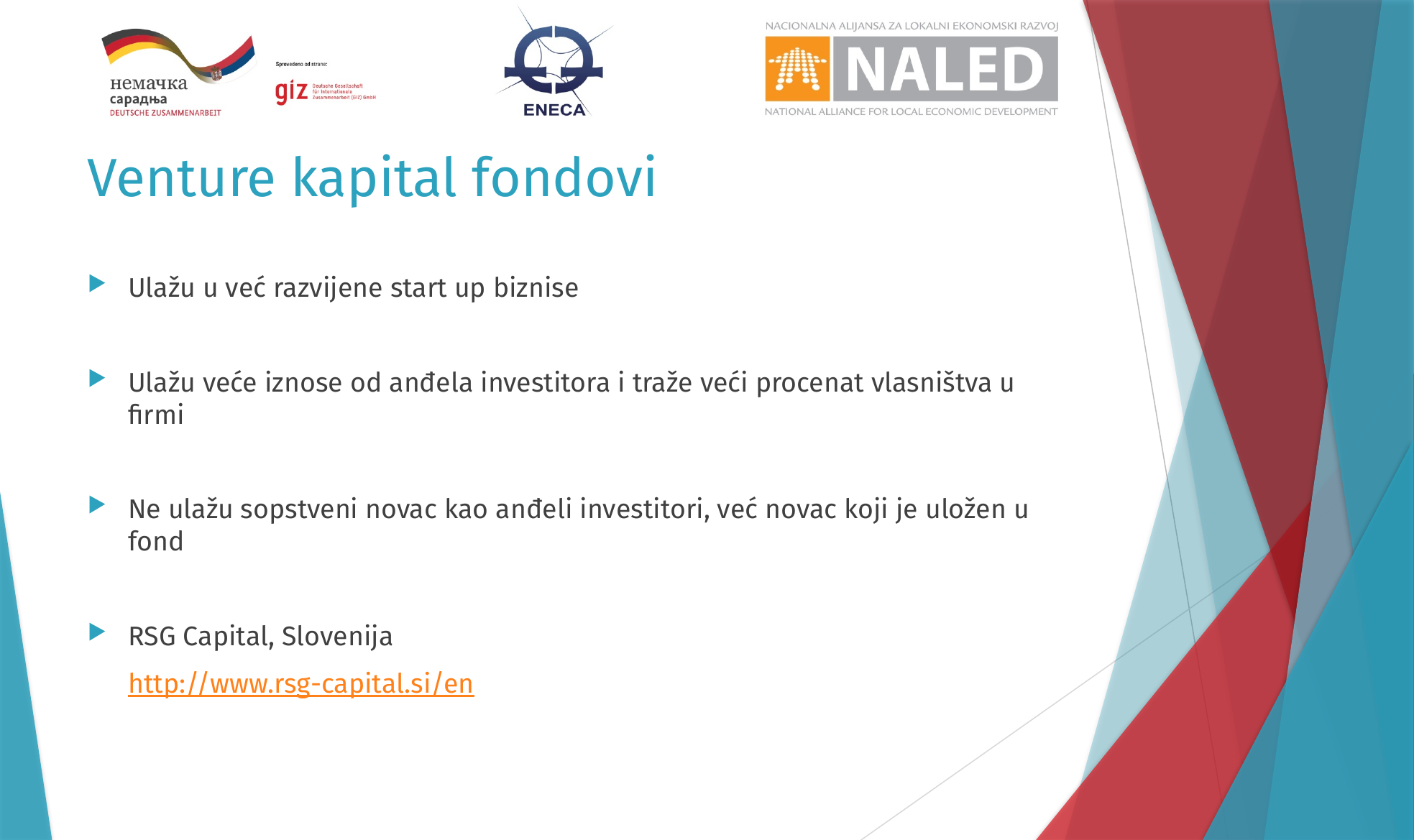

# Venture kapital fondovi
Ulažu u već razvijene start up biznise

Ulažu veće iznose od anđela investitora i traže veći procenat vlasništva u firmi

Ne ulažu sopstveni novac kao anđeli investitori, već novac koji je uložen u fond

RSG Capital, Slovenija
	http://www.rsg-capital.si/en